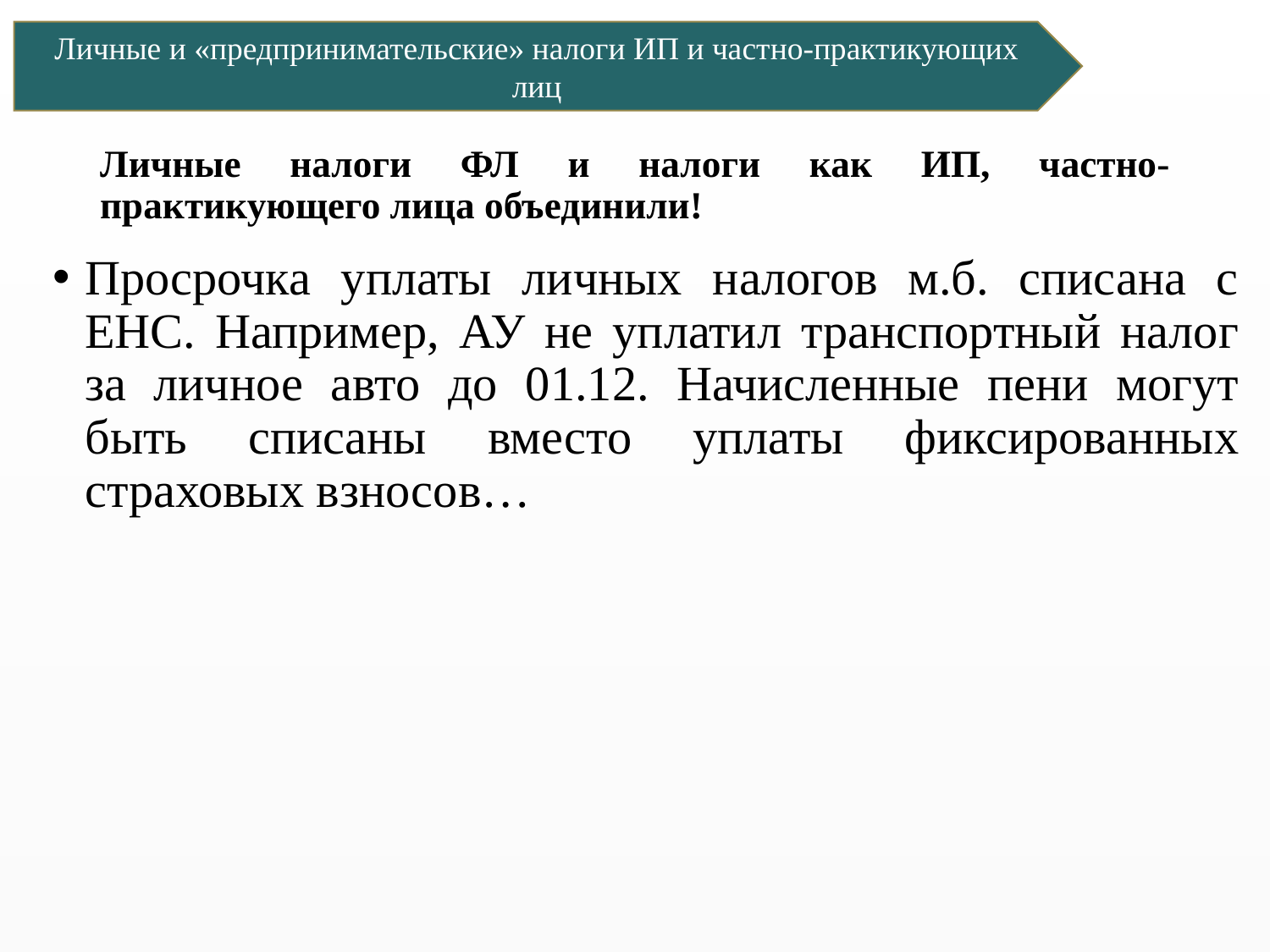

Личные и «предпринимательские» налоги ИП и частно-практикующих лиц
# Личные налоги ФЛ и налоги как ИП, частно-практикующего лица объединили!
Просрочка уплаты личных налогов м.б. списана с ЕНС. Например, АУ не уплатил транспортный налог за личное авто до 01.12. Начисленные пени могут быть списаны вместо уплаты фиксированных страховых взносов…